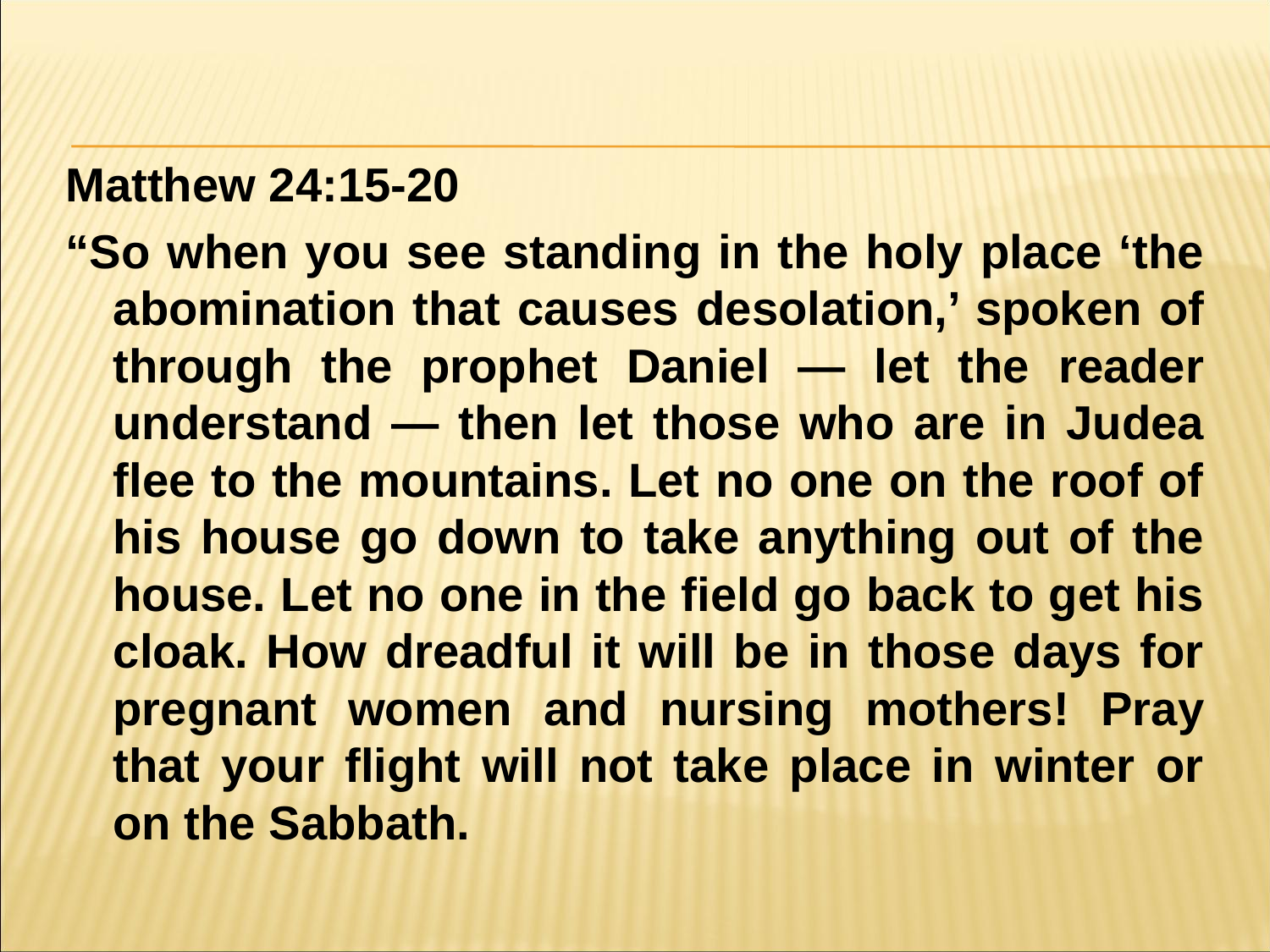

#
Matthew 24:15-20
“So when you see standing in the holy place ‘the abomination that causes desolation,’ spoken of through the prophet Daniel — let the reader understand — then let those who are in Judea flee to the mountains. Let no one on the roof of his house go down to take anything out of the house. Let no one in the field go back to get his cloak. How dreadful it will be in those days for pregnant women and nursing mothers! Pray that your flight will not take place in winter or on the Sabbath.